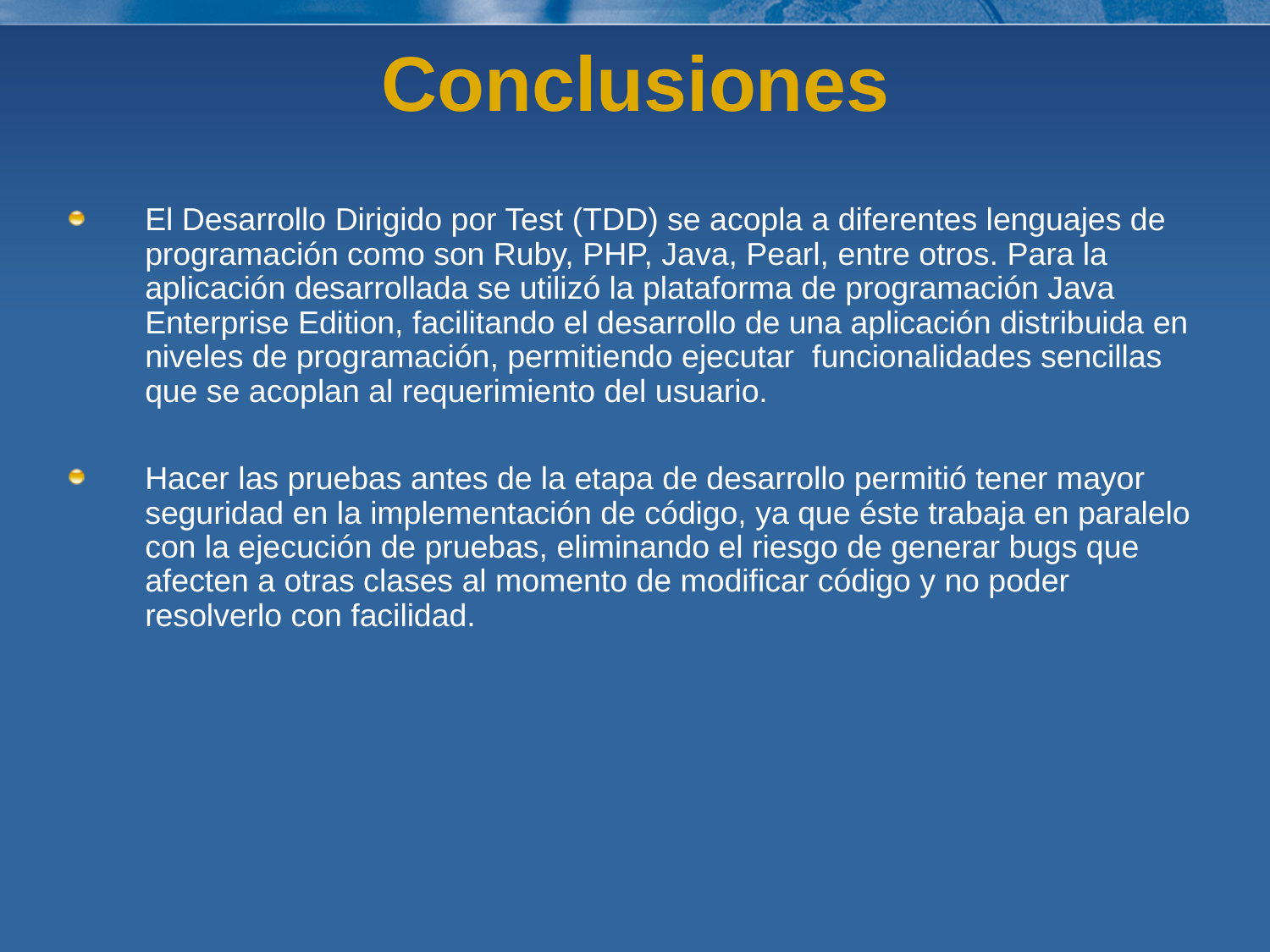

# Conclusiones
El Desarrollo Dirigido por Test (TDD) se acopla a diferentes lenguajes de programación como son Ruby, PHP, Java, Pearl, entre otros. Para la aplicación desarrollada se utilizó la plataforma de programación Java Enterprise Edition, facilitando el desarrollo de una aplicación distribuida en niveles de programación, permitiendo ejecutar  funcionalidades sencillas que se acoplan al requerimiento del usuario.

Hacer las pruebas antes de la etapa de desarrollo permitió tener mayor seguridad en la implementación de código, ya que éste trabaja en paralelo con la ejecución de pruebas, eliminando el riesgo de generar bugs que afecten a otras clases al momento de modificar código y no poder resolverlo con facilidad.